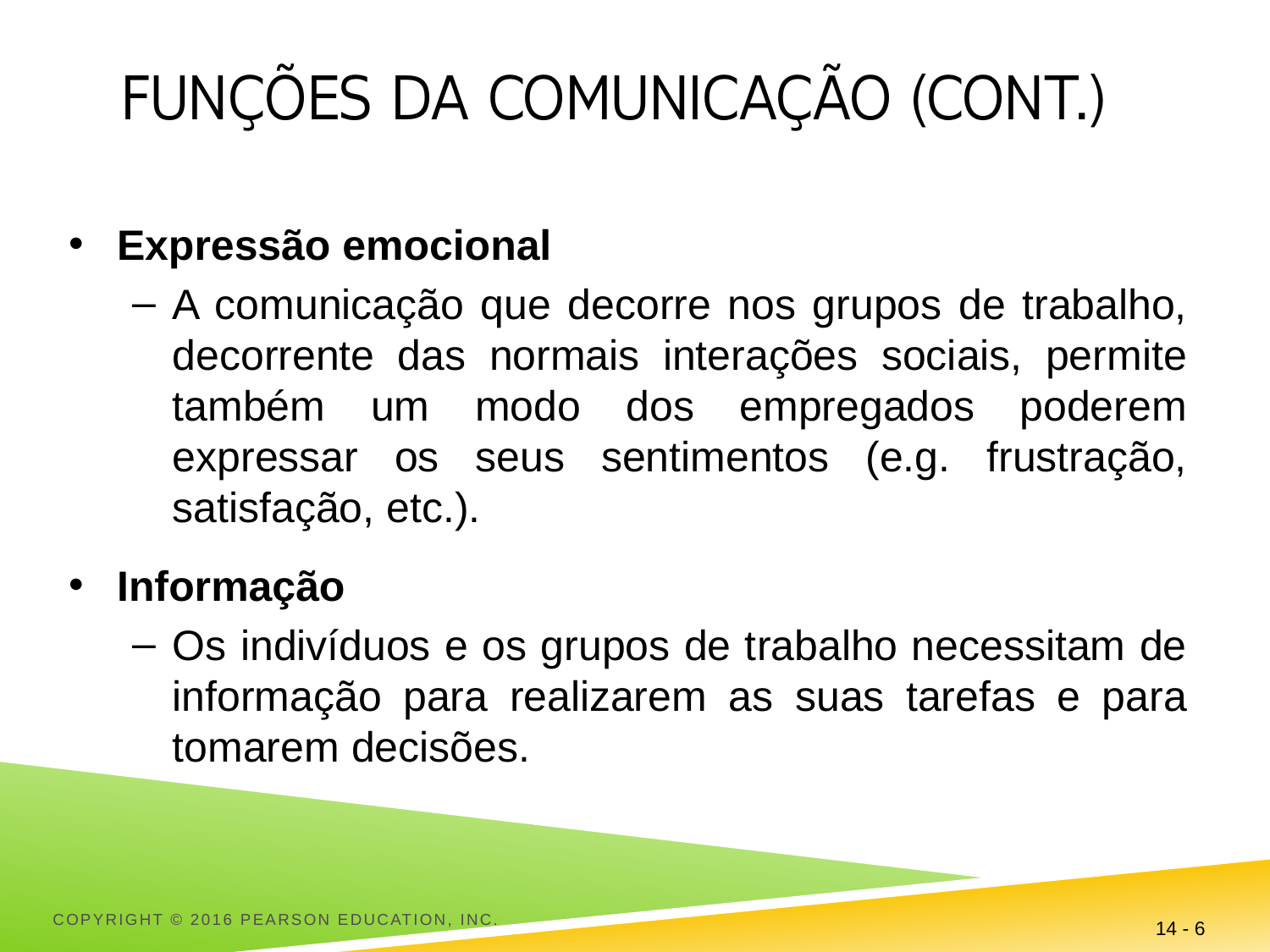

# Funções da comunicação (cont.)
Expressão emocional
A comunicação que decorre nos grupos de trabalho, decorrente das normais interações sociais, permite também um modo dos empregados poderem expressar os seus sentimentos (e.g. frustração, satisfação, etc.).

Informação
Os indivíduos e os grupos de trabalho necessitam de informação para realizarem as suas tarefas e para tomarem decisões.
Copyright © 2016 Pearson Education, Inc.
14 - 6